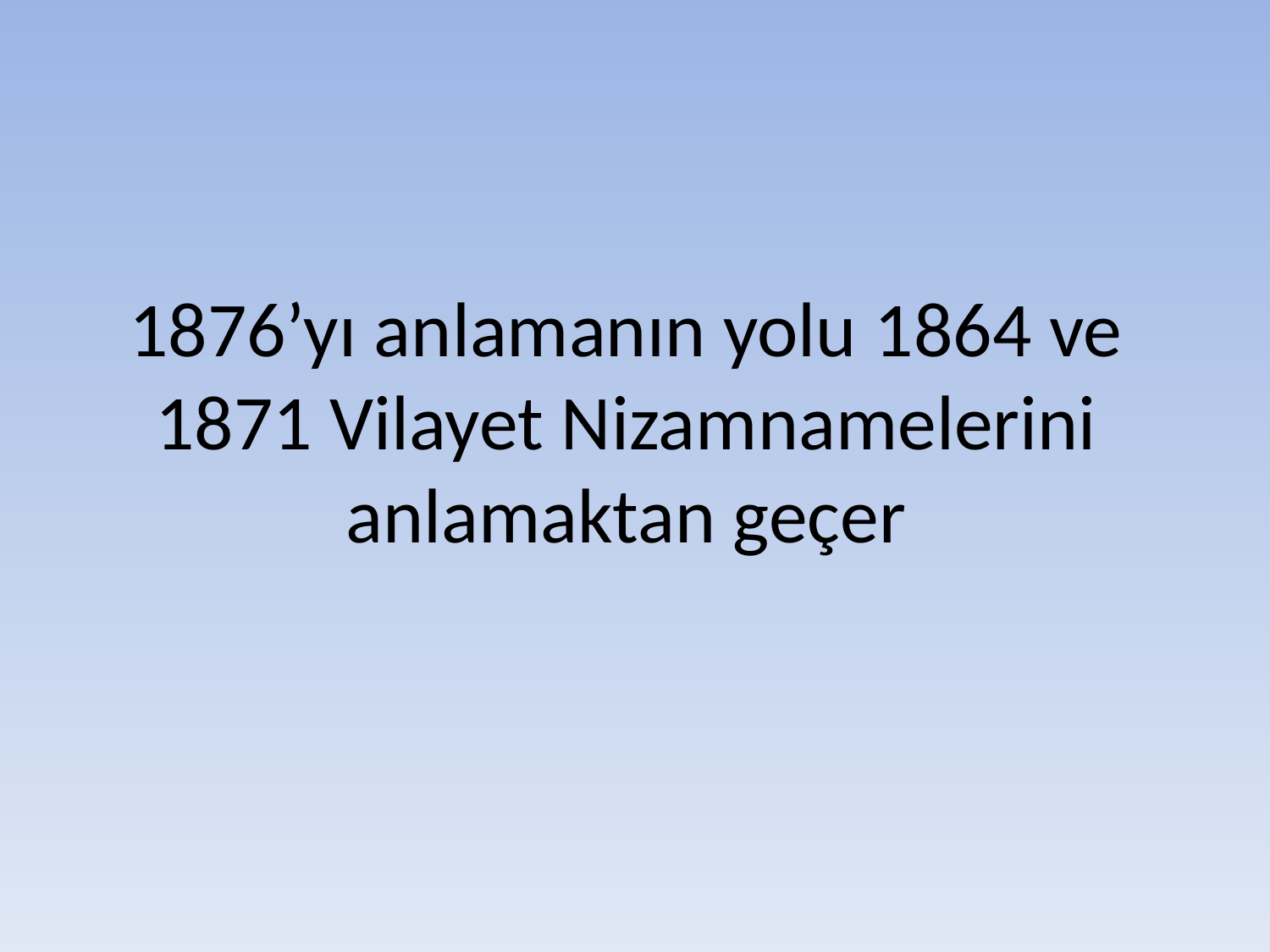

# 1876’yı anlamanın yolu 1864 ve 1871 Vilayet Nizamnamelerini anlamaktan geçer